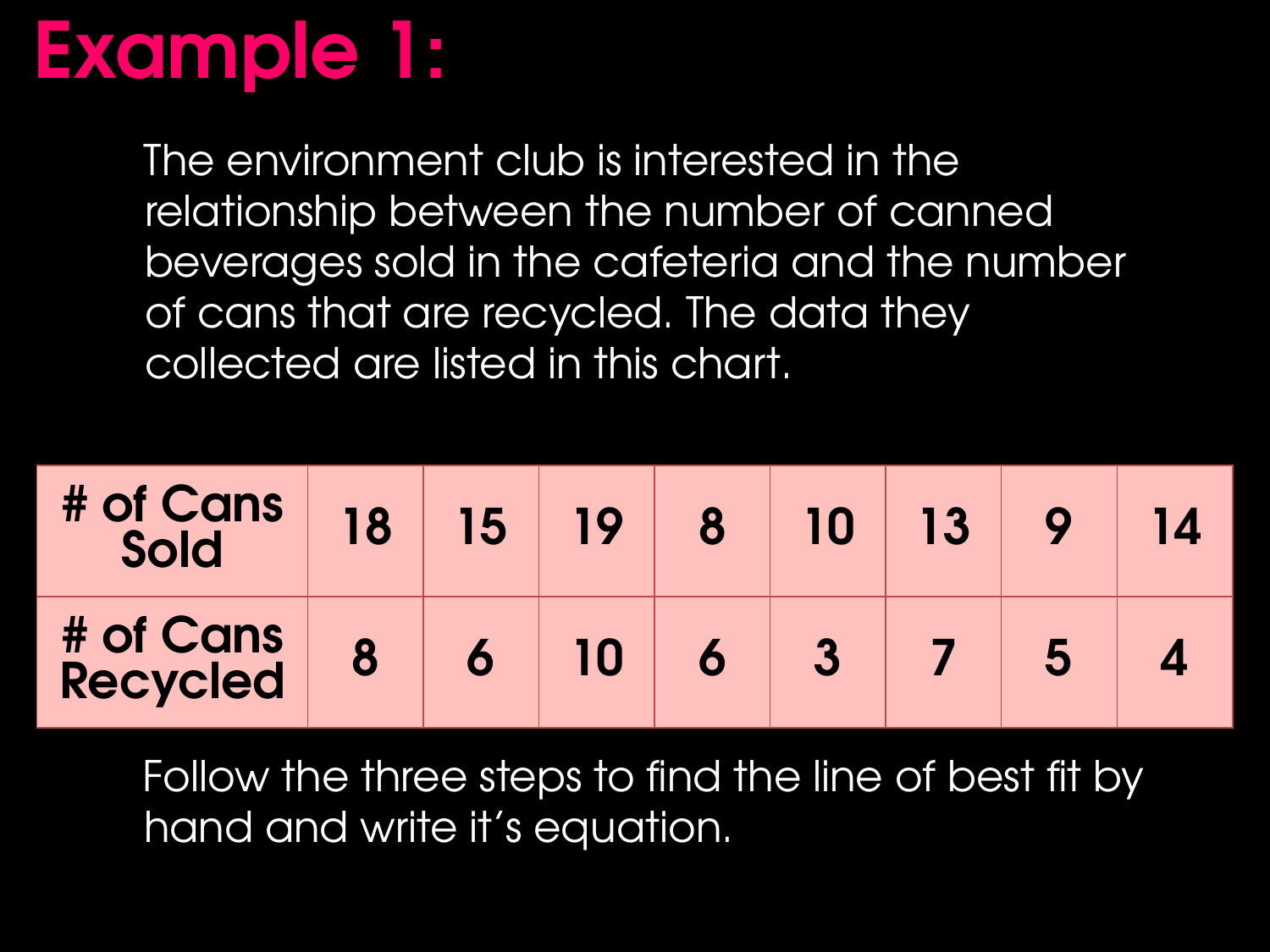

# Example 1:
    The environment club is interested in the relationship between the number of canned beverages sold in the cafeteria and the number of cans that are recycled. The data they collected are listed in this chart.
| # of Cans Sold | 18 | 15 | 19 | 8 | 10 | 13 | 9 | 14 |
| --- | --- | --- | --- | --- | --- | --- | --- | --- |
| # of Cans Recycled | 8 | 6 | 10 | 6 | 3 | 7 | 5 | 4 |
    Follow the three steps to find the line of best fit by hand and write it’s equation.